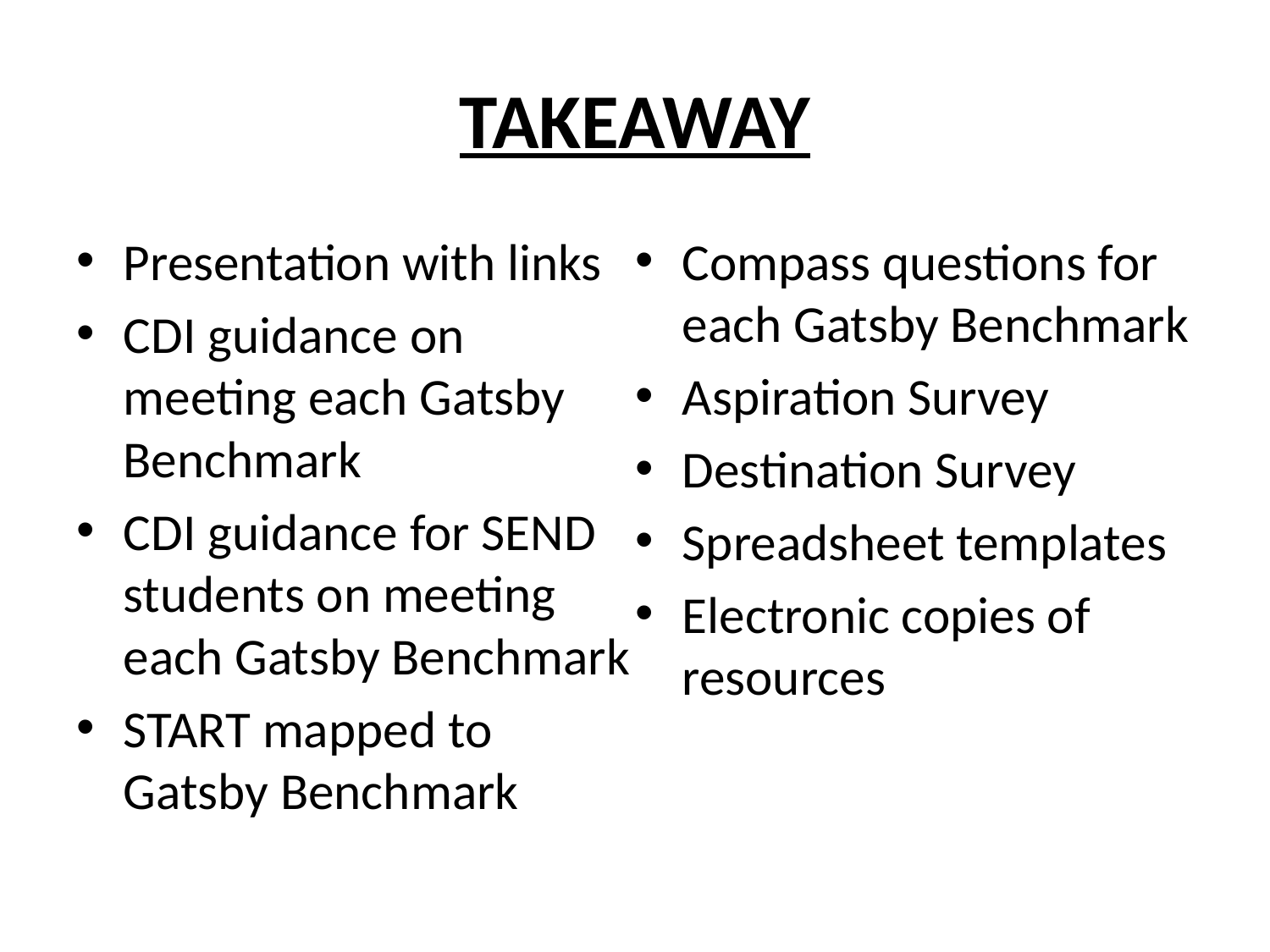

# TAKEAWAY
Presentation with links
CDI guidance on meeting each Gatsby Benchmark
CDI guidance for SEND students on meeting each Gatsby Benchmark
START mapped to Gatsby Benchmark
Compass questions for each Gatsby Benchmark
Aspiration Survey
Destination Survey
Spreadsheet templates
Electronic copies of resources